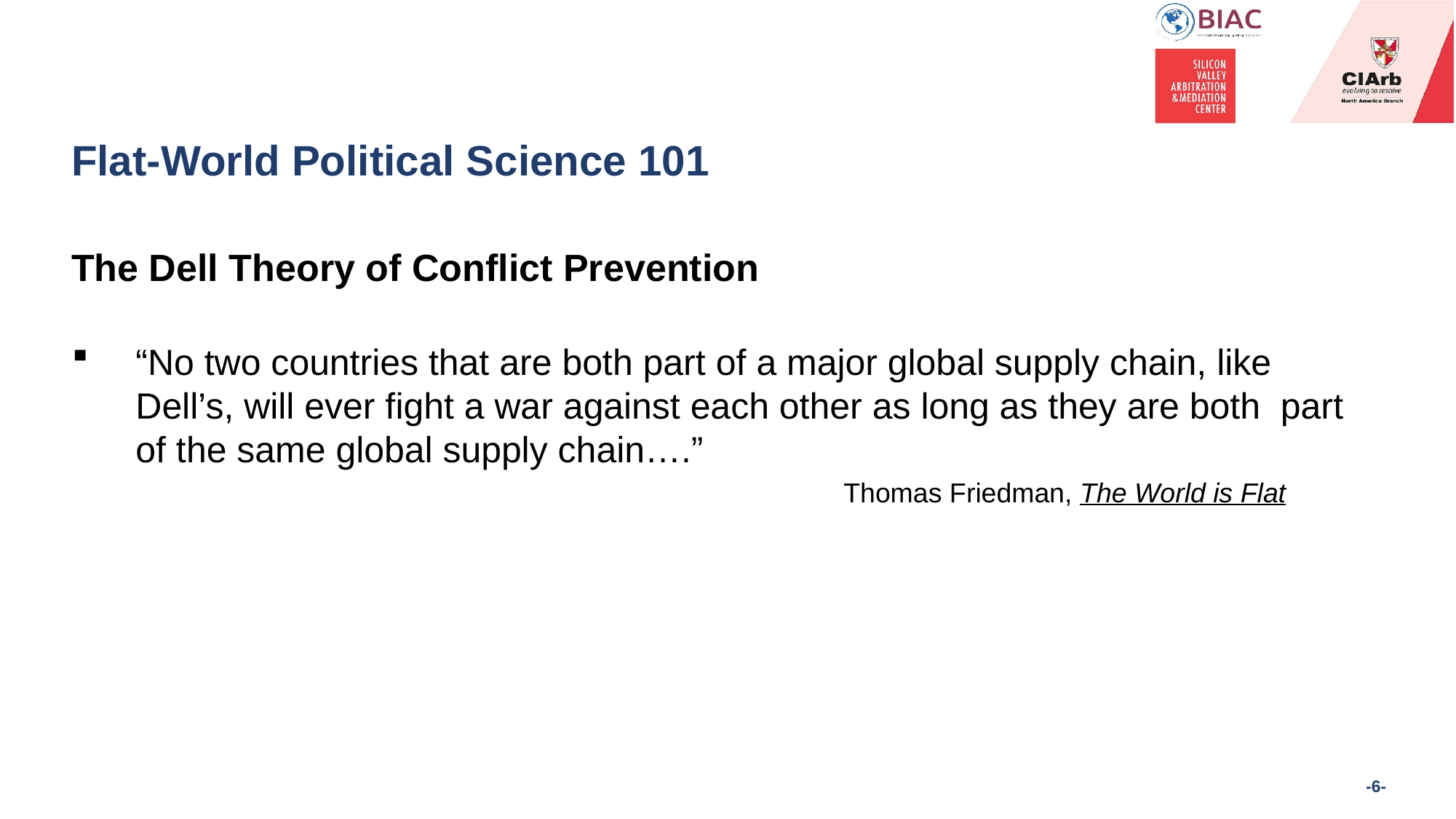

# Flat-World Political Science 101
The Dell Theory of Conflict Prevention

“No two countries that are both part of a major global supply chain, like Dell’s, will ever fight a war against each other as long as they are both  part of the same global supply chain….”
                                                                                                     Thomas Friedman, The World is Flat

-6-